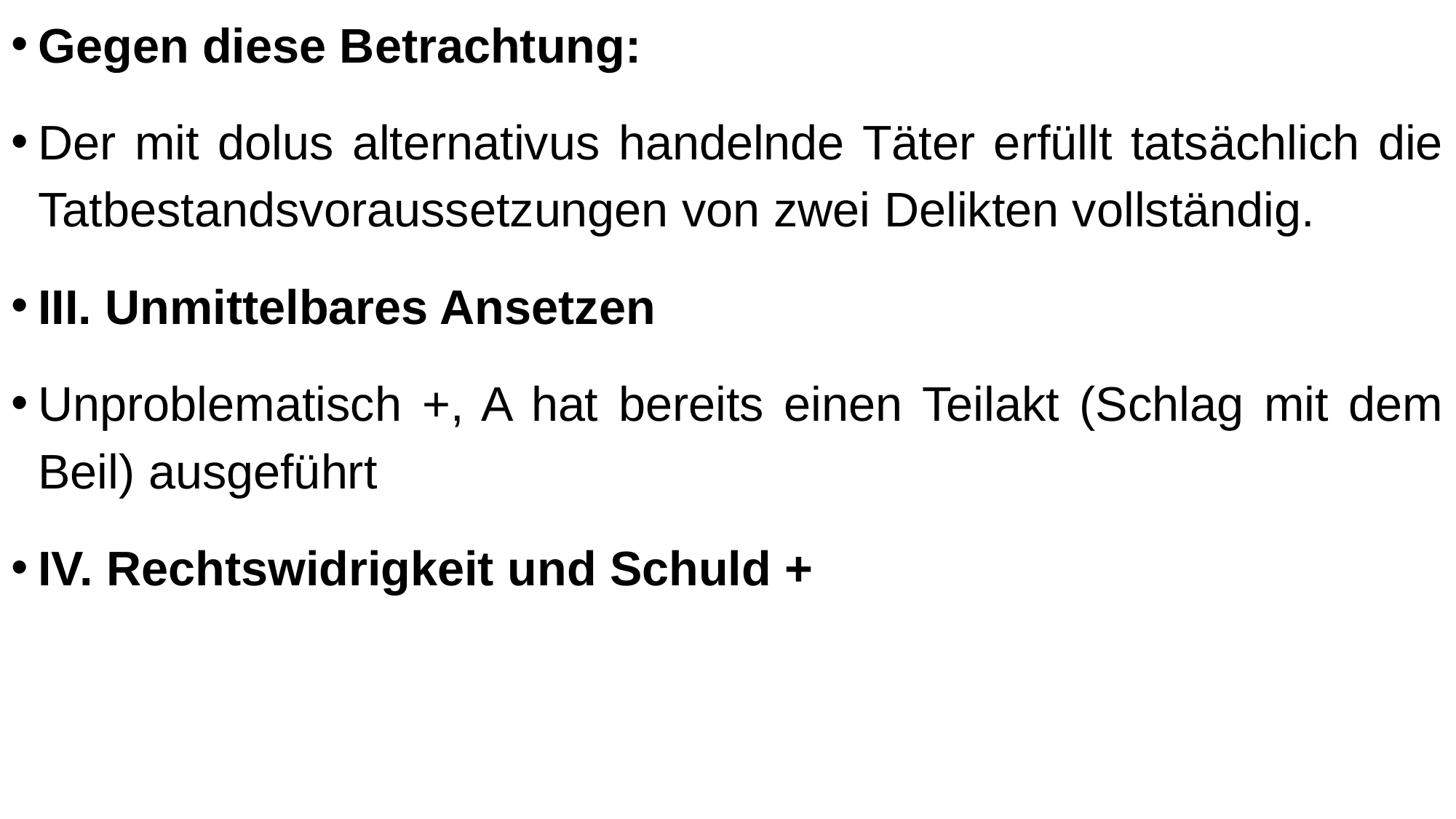

Gegen diese Betrachtung:
Der mit dolus alternativus handelnde Täter erfüllt tatsächlich die Tatbestandsvoraussetzungen von zwei Delikten vollständig.
III. Unmittelbares Ansetzen
Unproblematisch +, A hat bereits einen Teilakt (Schlag mit dem Beil) ausgeführt
IV. Rechtswidrigkeit und Schuld +